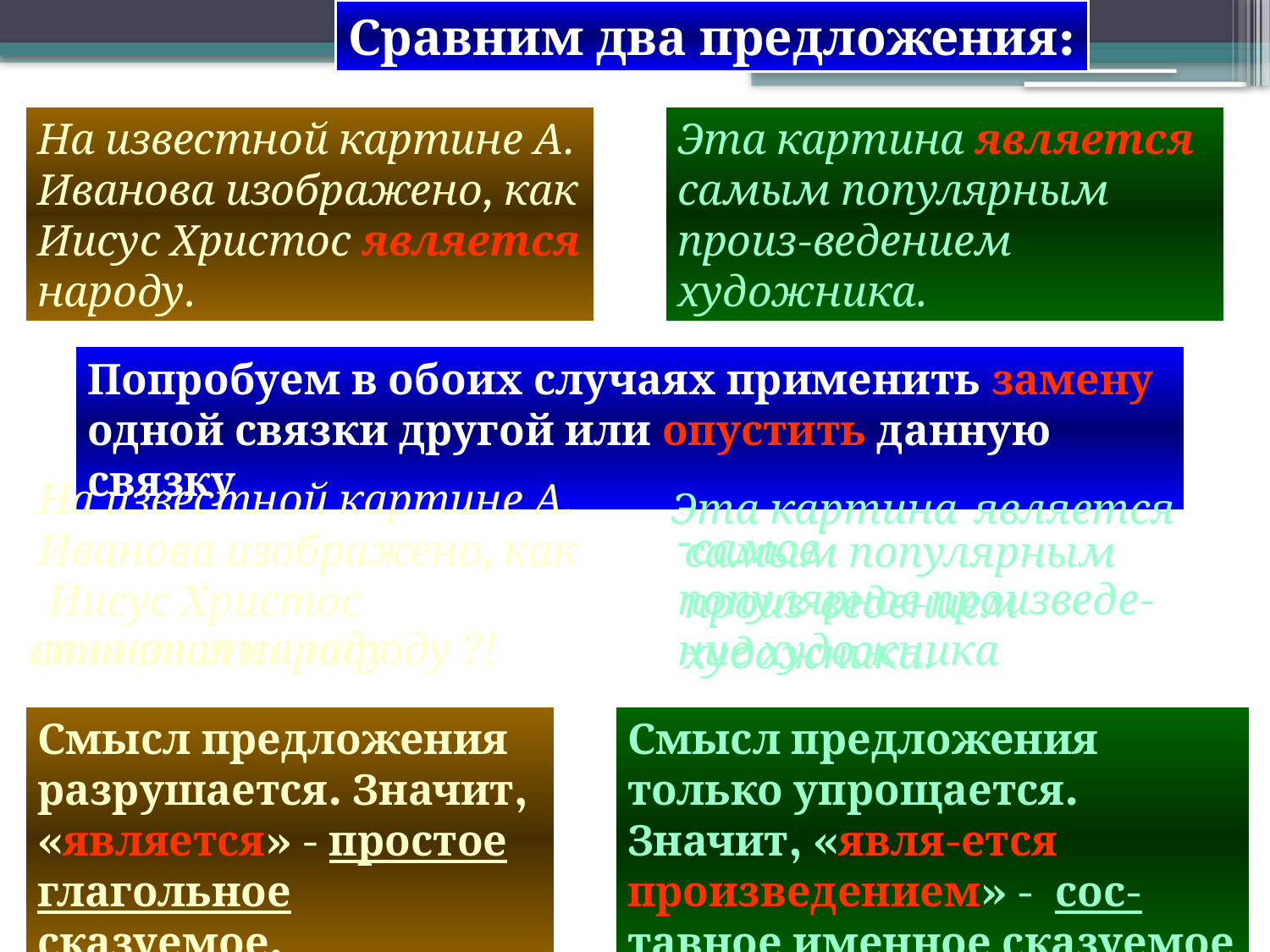

Сравним два предложения:
На известной картине А. Иванова изображено, как Иисус Христос является народу.
Эта картина является самым популярным произ-ведением художника.
Попробуем в обоих случаях применить замену одной связки другой или опустить данную связку
На известной картине А. Иванова изображено, как  Иисус Христос
Эта картина
является
самое
популярное произведе-ние художника
самым популярным произ-ведением художника.
становится народу ?!
является народу.
Смысл предложения разрушается. Значит, «является» - простое
глагольное  сказуемое.
Смысл предложения только упрощается. Значит, «явля-ется произведением» -  сос-
тавное именное сказуемое